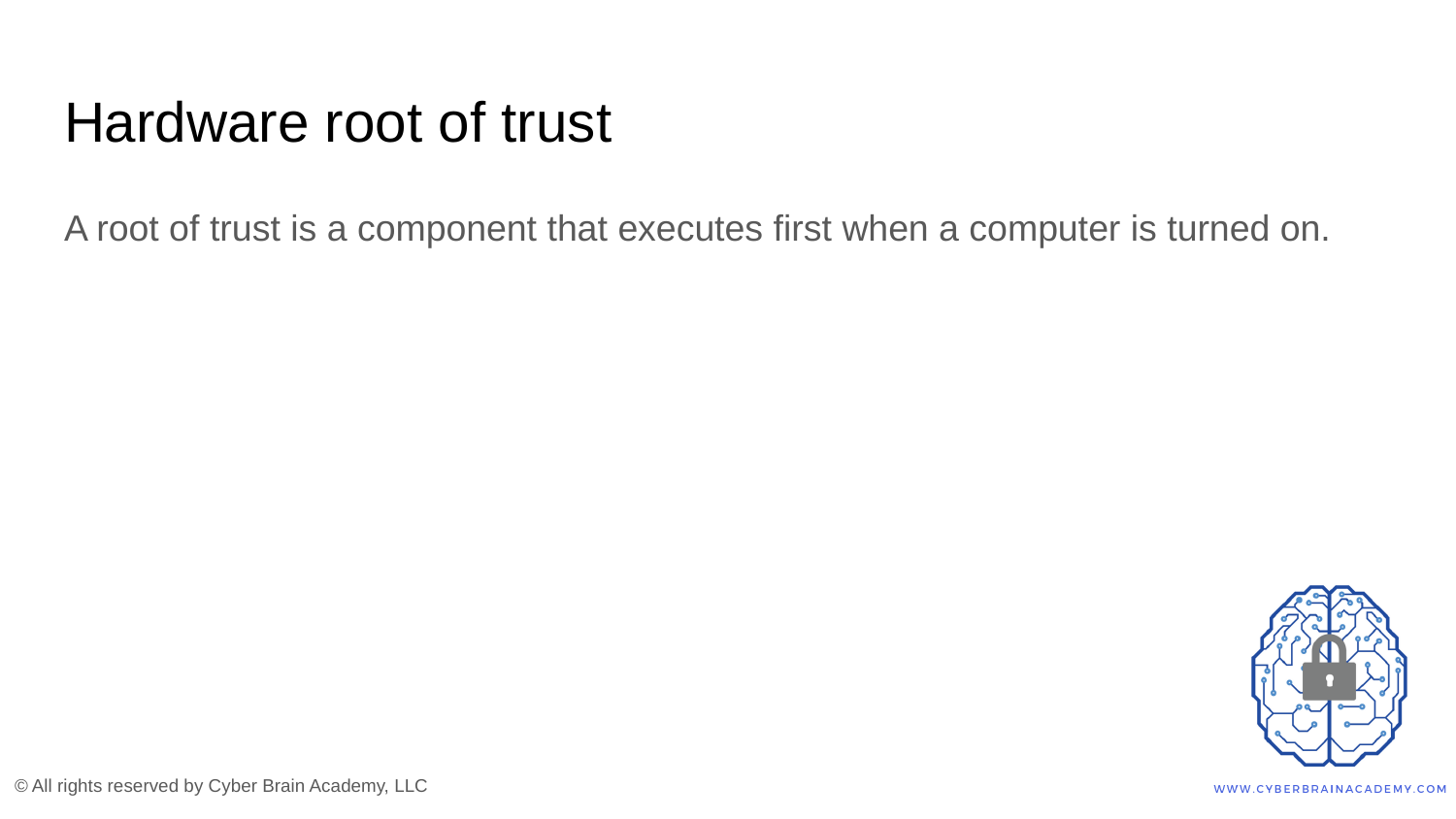

# Hardware root of trust
A root of trust is a component that executes first when a computer is turned on.